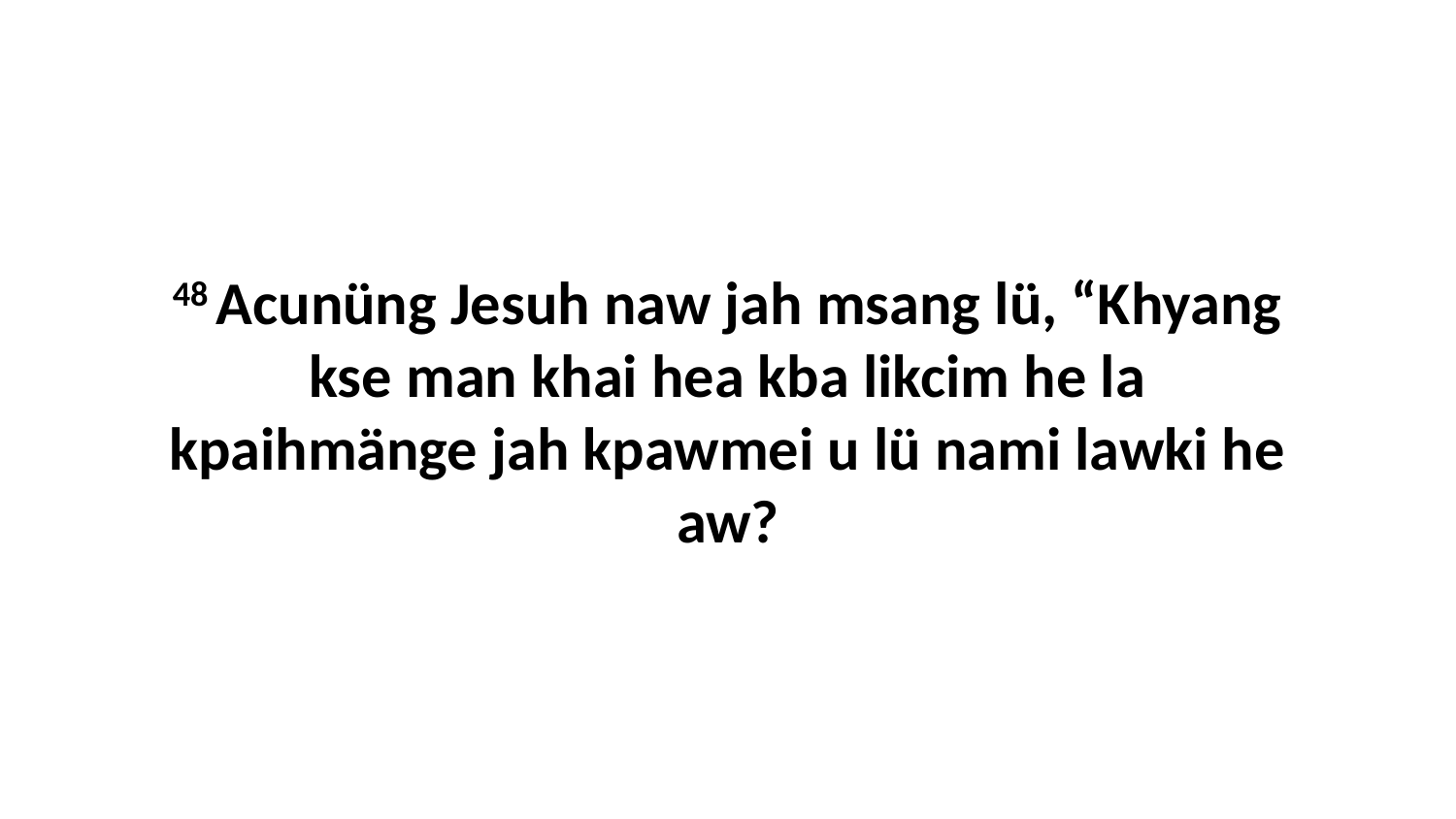

48 Acunüng Jesuh naw jah msang lü, “Khyang kse man khai hea kba likcim he la kpaihmänge jah kpawmei u lü nami lawki he aw?